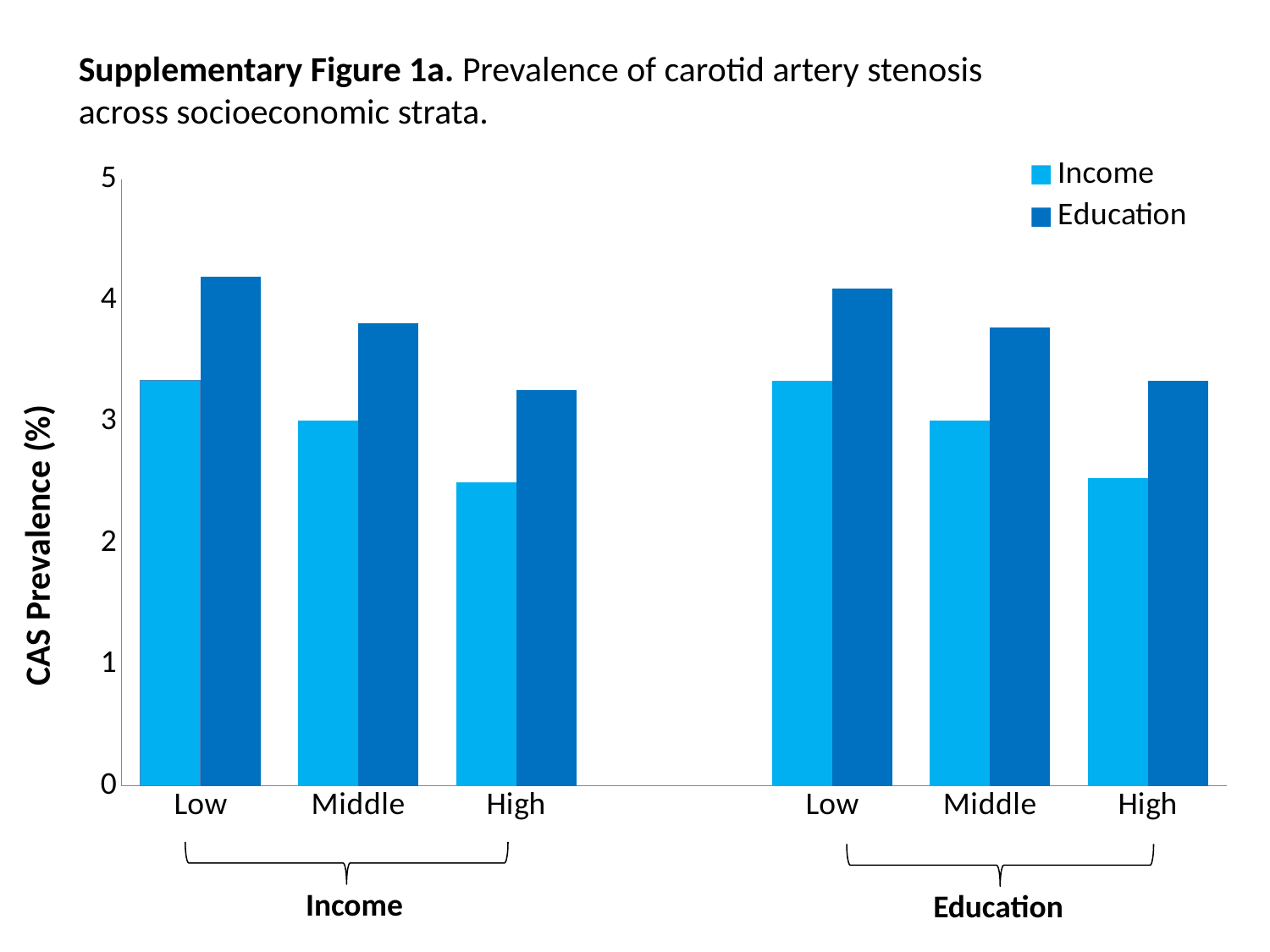

Supplementary Figure 1a. Prevalence of carotid artery stenosis across socioeconomic strata.

### Chart

| Category | Income | Education |
|---|---|---|
| Low | 3.34 | 4.2 |
| Middle | 3.01 | 3.81 |
| High | 2.5 | 3.26 |
|  | None | None |
| Low | 3.34 | 4.1 |
| Middle | 3.01 | 3.78 |
| High | 2.54 | 3.34 |
CAS Prevalence (%)

Income
Education